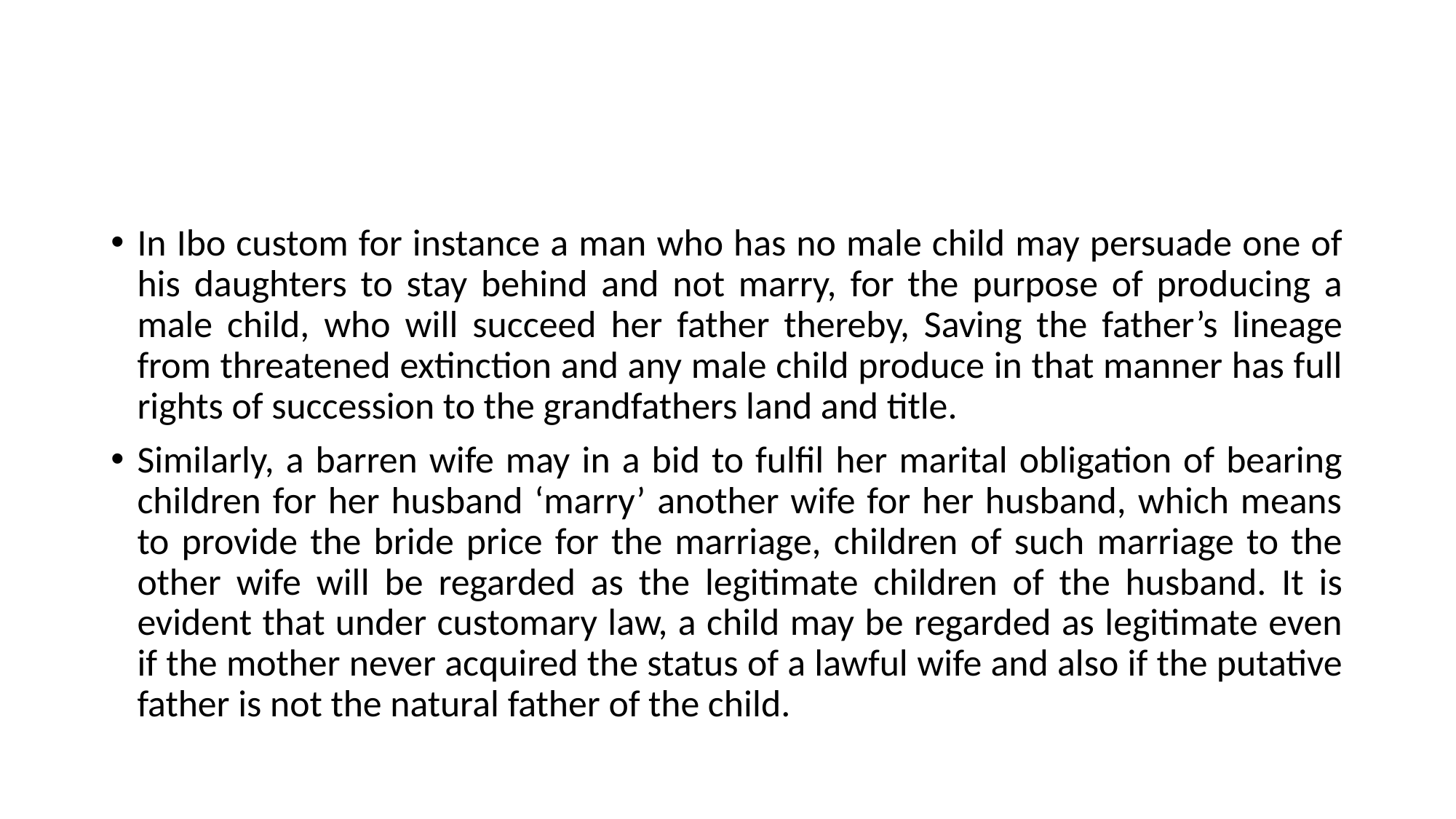

#
In Ibo custom for instance a man who has no male child may persuade one of his daughters to stay behind and not marry, for the purpose of producing a male child, who will succeed her father thereby, Saving the father’s lineage from threatened extinction and any male child produce in that manner has full rights of succession to the grandfathers land and title.
Similarly, a barren wife may in a bid to fulfil her marital obligation of bearing children for her husband ‘marry’ another wife for her husband, which means to provide the bride price for the marriage, children of such marriage to the other wife will be regarded as the legitimate children of the husband. It is evident that under customary law, a child may be regarded as legitimate even if the mother never acquired the status of a lawful wife and also if the putative father is not the natural father of the child.